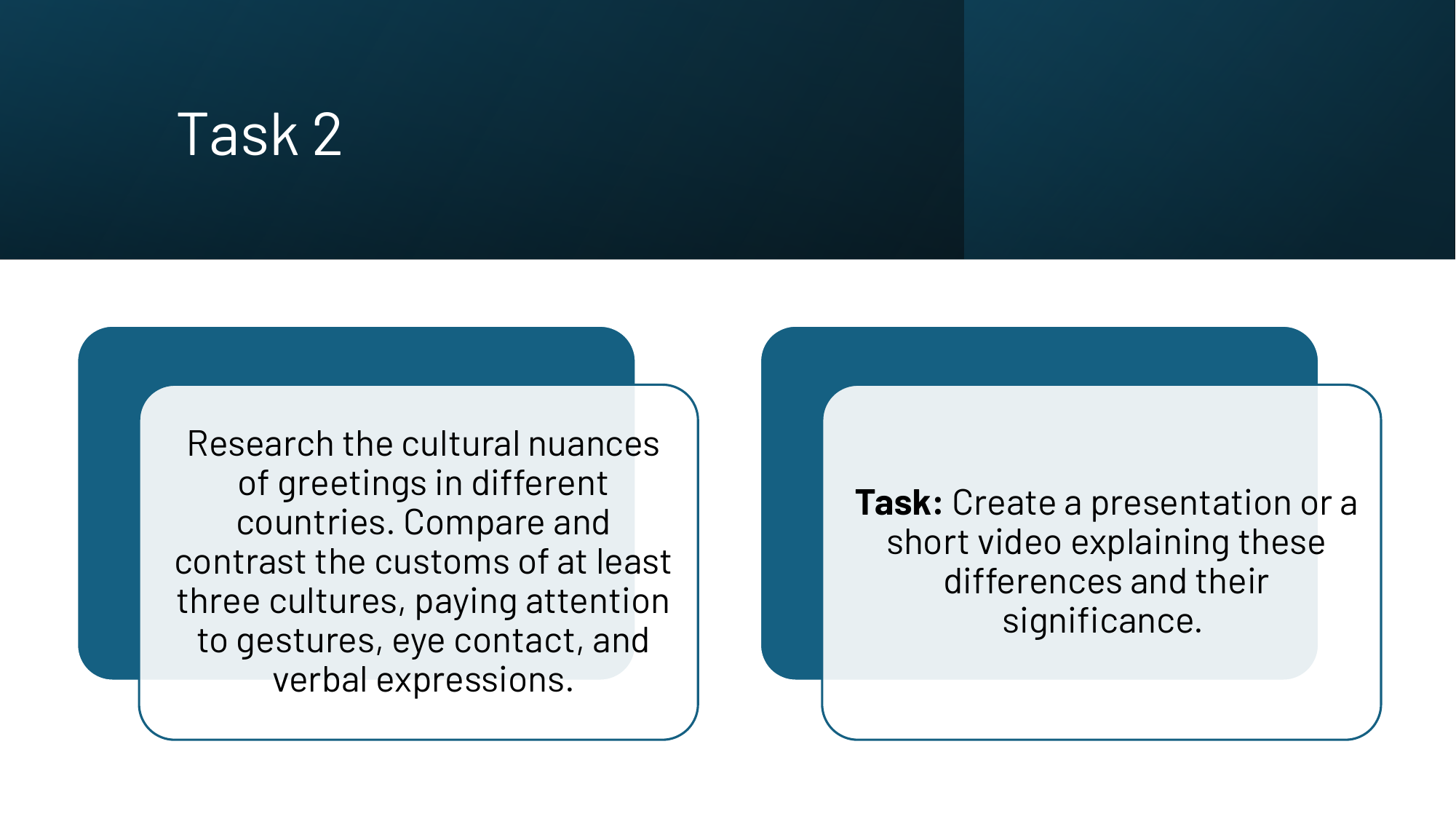

# Task 2
Research the cultural nuances of greetings in different countries. Compare and contrast the customs of at least three cultures, paying attention to gestures, eye contact, and verbal expressions.
Task: Create a presentation or a short video explaining these differences and their significance.